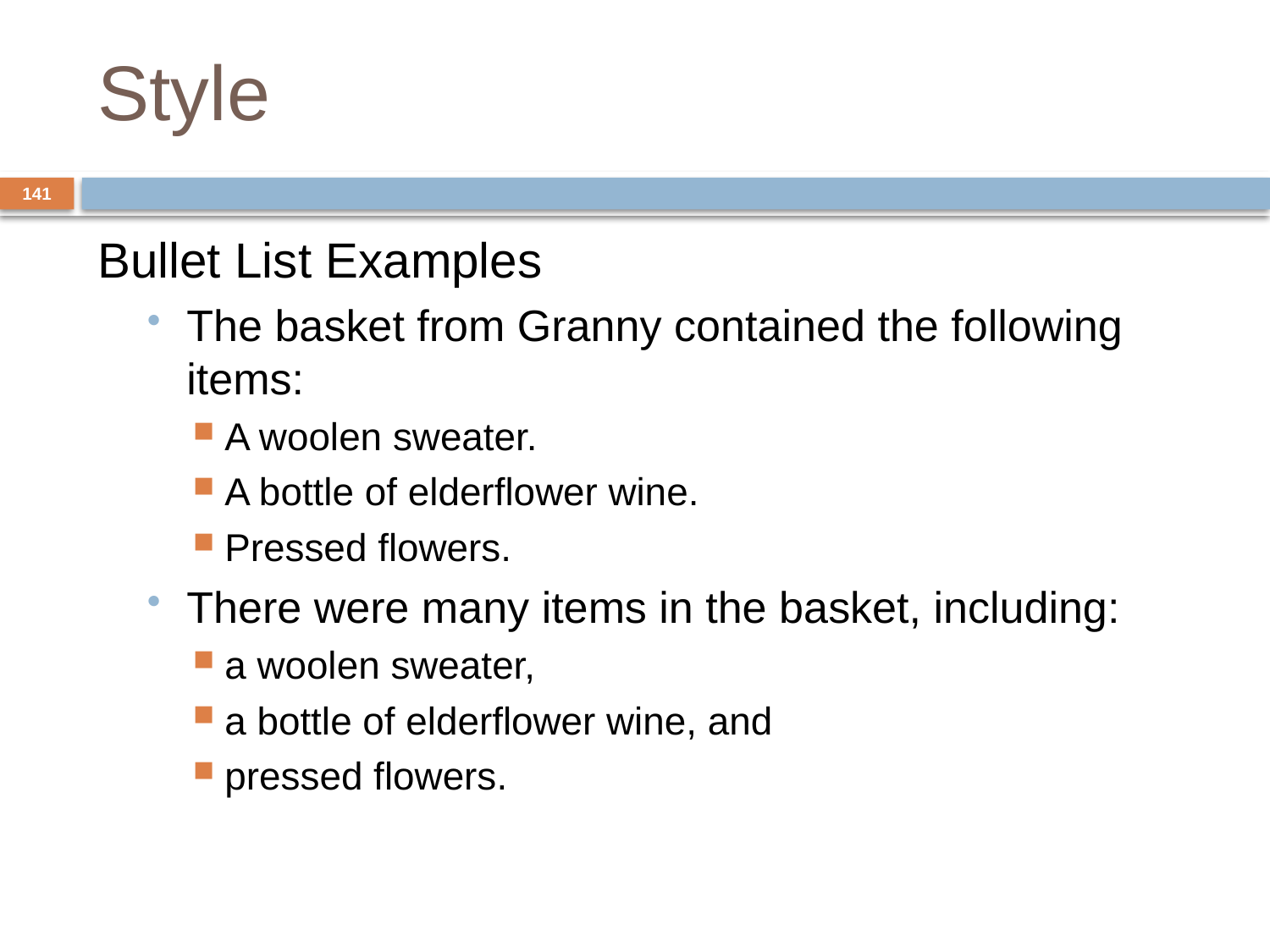

# Style
141
Bullet List Examples
The basket from Granny contained the following items:
A woolen sweater.
A bottle of elderflower wine.
Pressed flowers.
There were many items in the basket, including:
a woolen sweater,
a bottle of elderflower wine, and
pressed flowers.